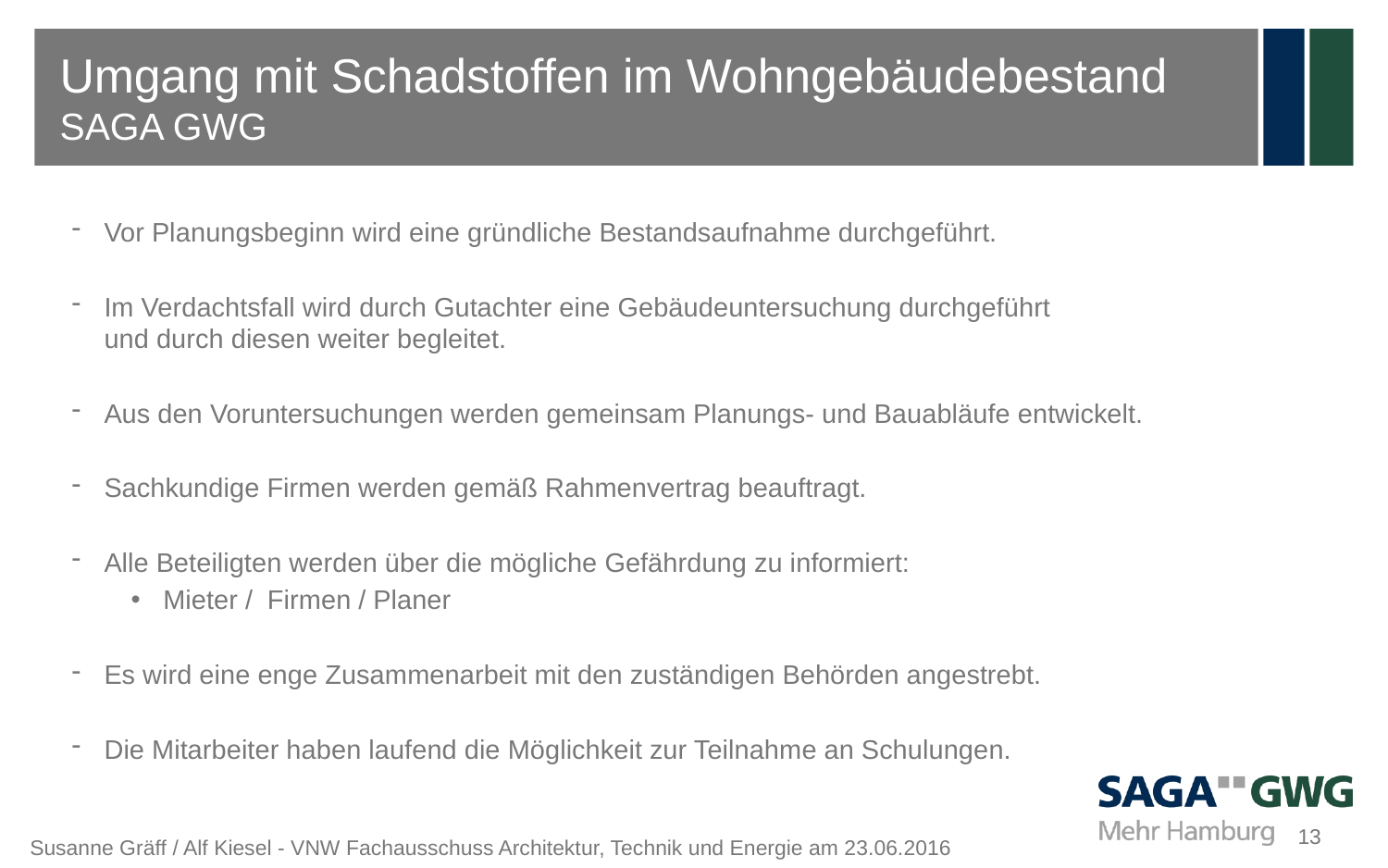

# Umgang mit Schadstoffen im Wohngebäudebestand SAGA GWG
Vor Planungsbeginn wird eine gründliche Bestandsaufnahme durchgeführt.

Im Verdachtsfall wird durch Gutachter eine Gebäudeuntersuchung durchgeführt
und durch diesen weiter begleitet.

Aus den Voruntersuchungen werden gemeinsam Planungs- und Bauabläufe entwickelt.

Sachkundige Firmen werden gemäß Rahmenvertrag beauftragt.

Alle Beteiligten werden über die mögliche Gefährdung zu informiert:
Mieter /  Firmen / Planer

Es wird eine enge Zusammenarbeit mit den zuständigen Behörden angestrebt.

Die Mitarbeiter haben laufend die Möglichkeit zur Teilnahme an Schulungen.

13